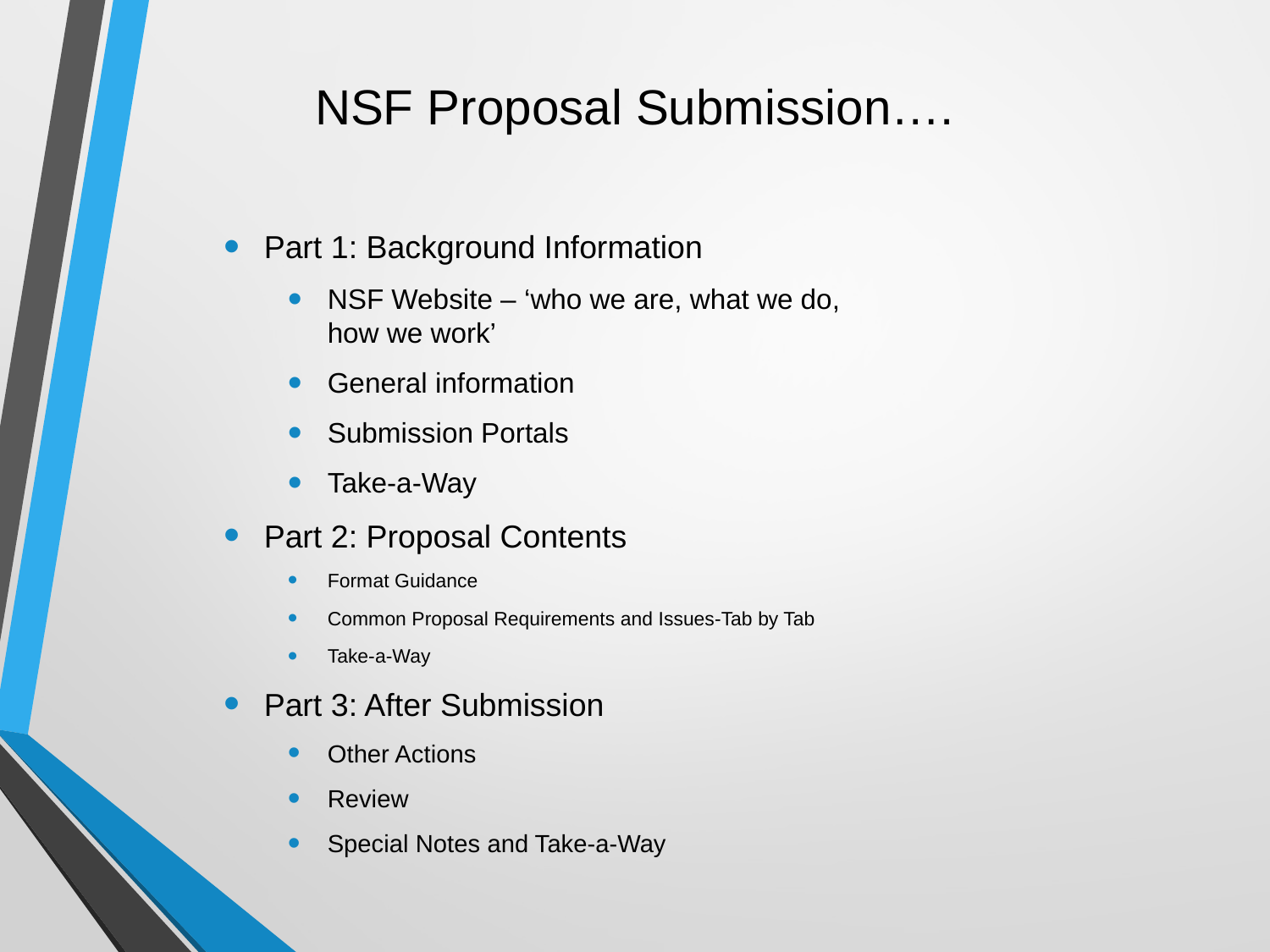

# NSF Proposal Submission….
Part 1: Background Information
NSF Website – ‘who we are, what we do, how we work’
General information
Submission Portals
Take-a-Way
Part 2: Proposal Contents
Format Guidance
Common Proposal Requirements and Issues-Tab by Tab
Take-a-Way
Part 3: After Submission
Other Actions
Review
Special Notes and Take-a-Way